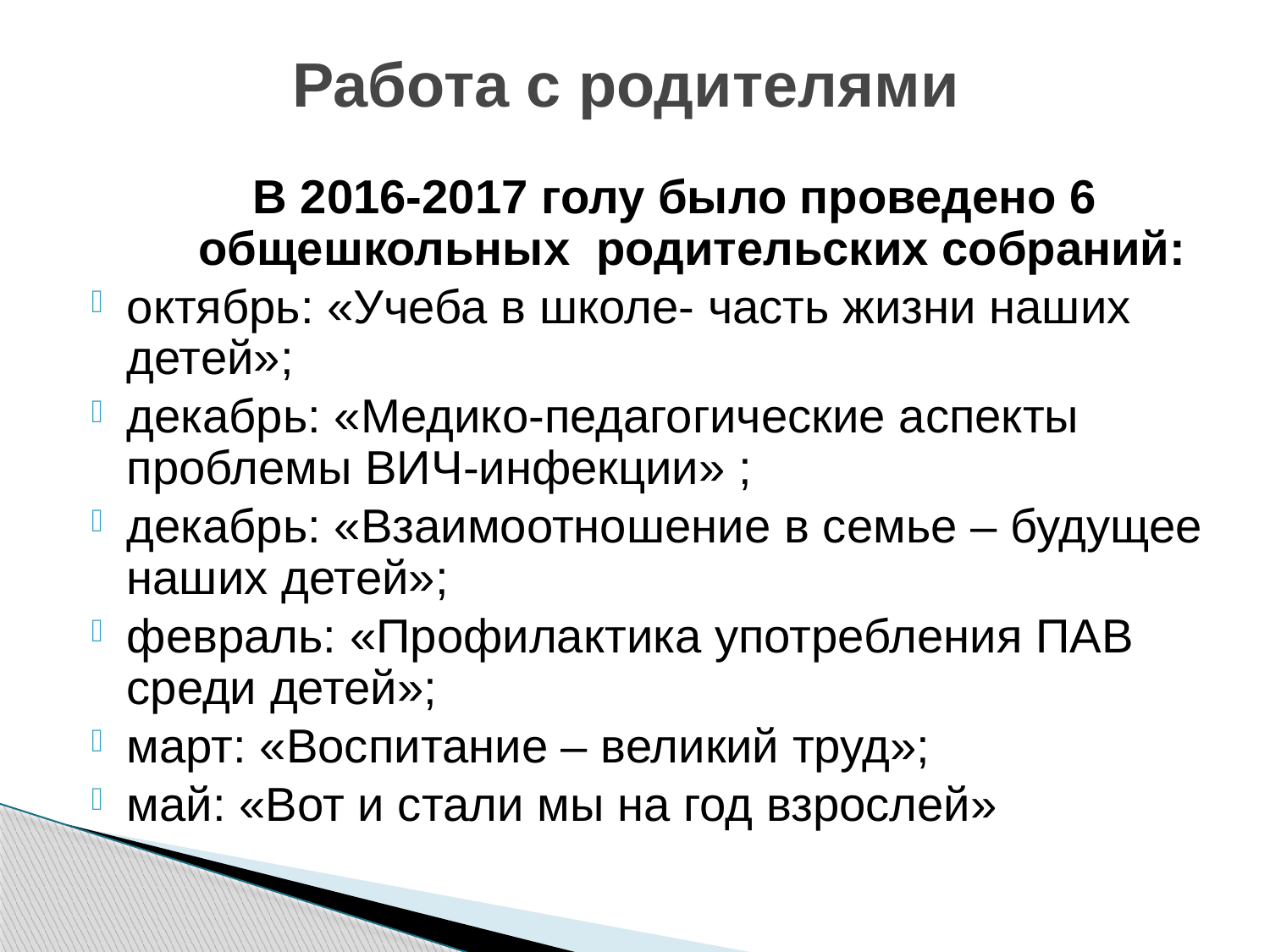

# Работа с родителями
В 2016-2017 голу было проведено 6 общешкольных  родительских собраний:
октябрь: «Учеба в школе- часть жизни наших детей»;
декабрь: «Медико-педагогические аспекты проблемы ВИЧ-инфекции» ;
декабрь: «Взаимоотношение в семье – будущее наших детей»;
февраль: «Профилактика употребления ПАВ среди детей»;
март: «Воспитание – великий труд»;
май: «Вот и стали мы на год взрослей»